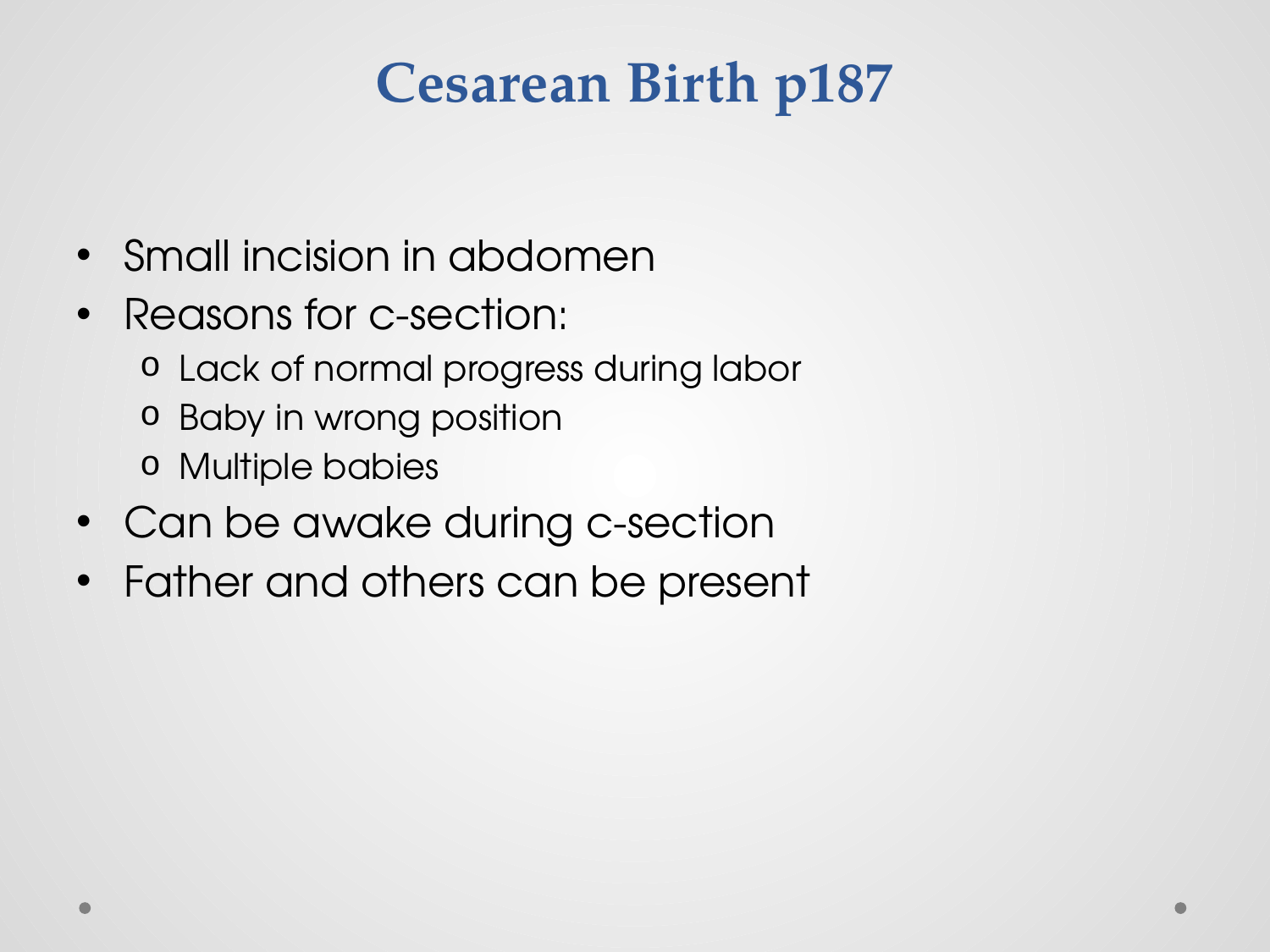

# Cesarean Birth p187
Small incision in abdomen
Reasons for c-section:
Lack of normal progress during labor
Baby in wrong position
Multiple babies
Can be awake during c-section
Father and others can be present